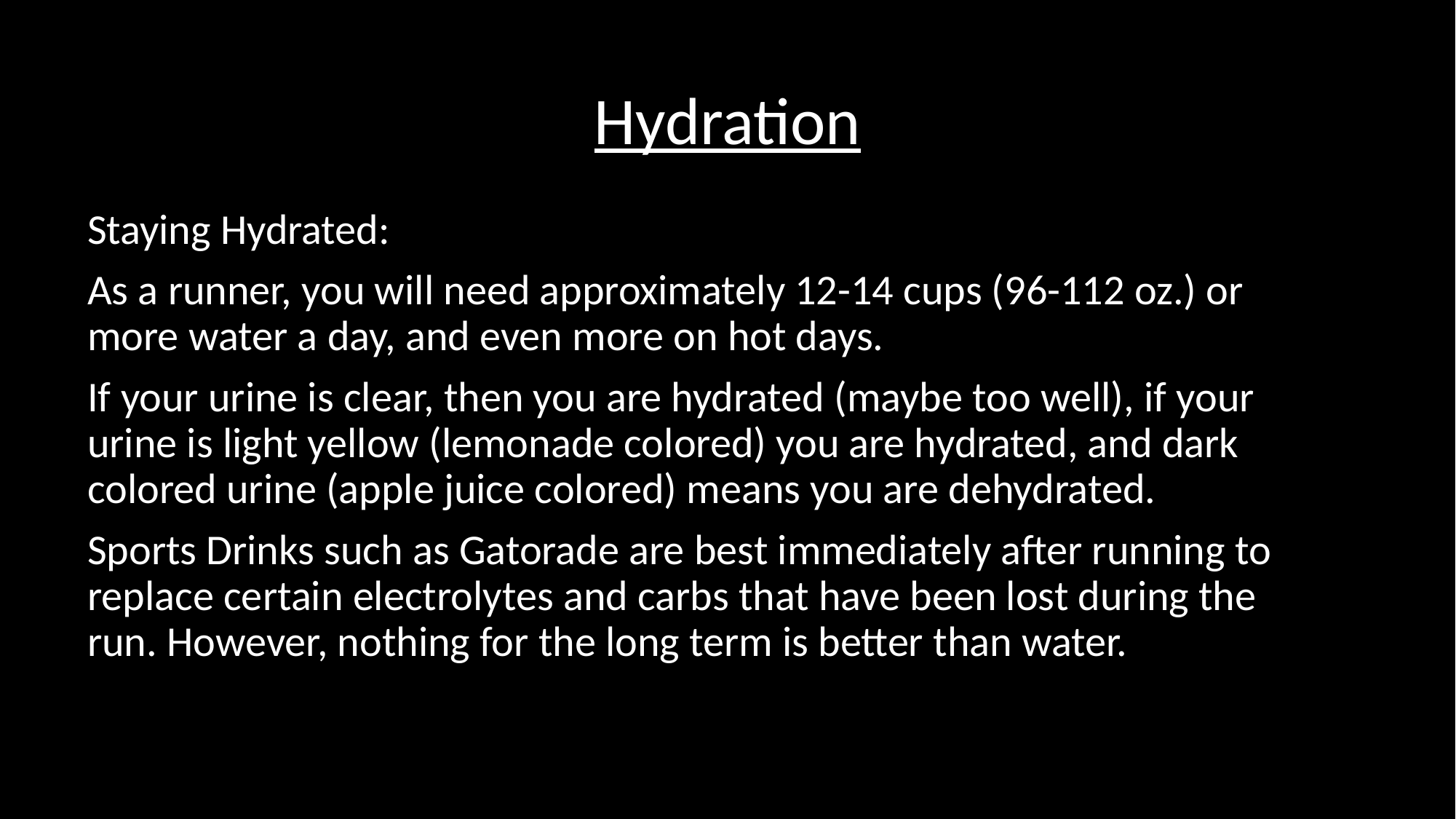

# Hydration
Staying Hydrated:
As a runner, you will need approximately 12-14 cups (96-112 oz.) or more water a day, and even more on hot days.
If your urine is clear, then you are hydrated (maybe too well), if your urine is light yellow (lemonade colored) you are hydrated, and dark colored urine (apple juice colored) means you are dehydrated.
Sports Drinks such as Gatorade are best immediately after running to replace certain electrolytes and carbs that have been lost during the run. However, nothing for the long term is better than water.